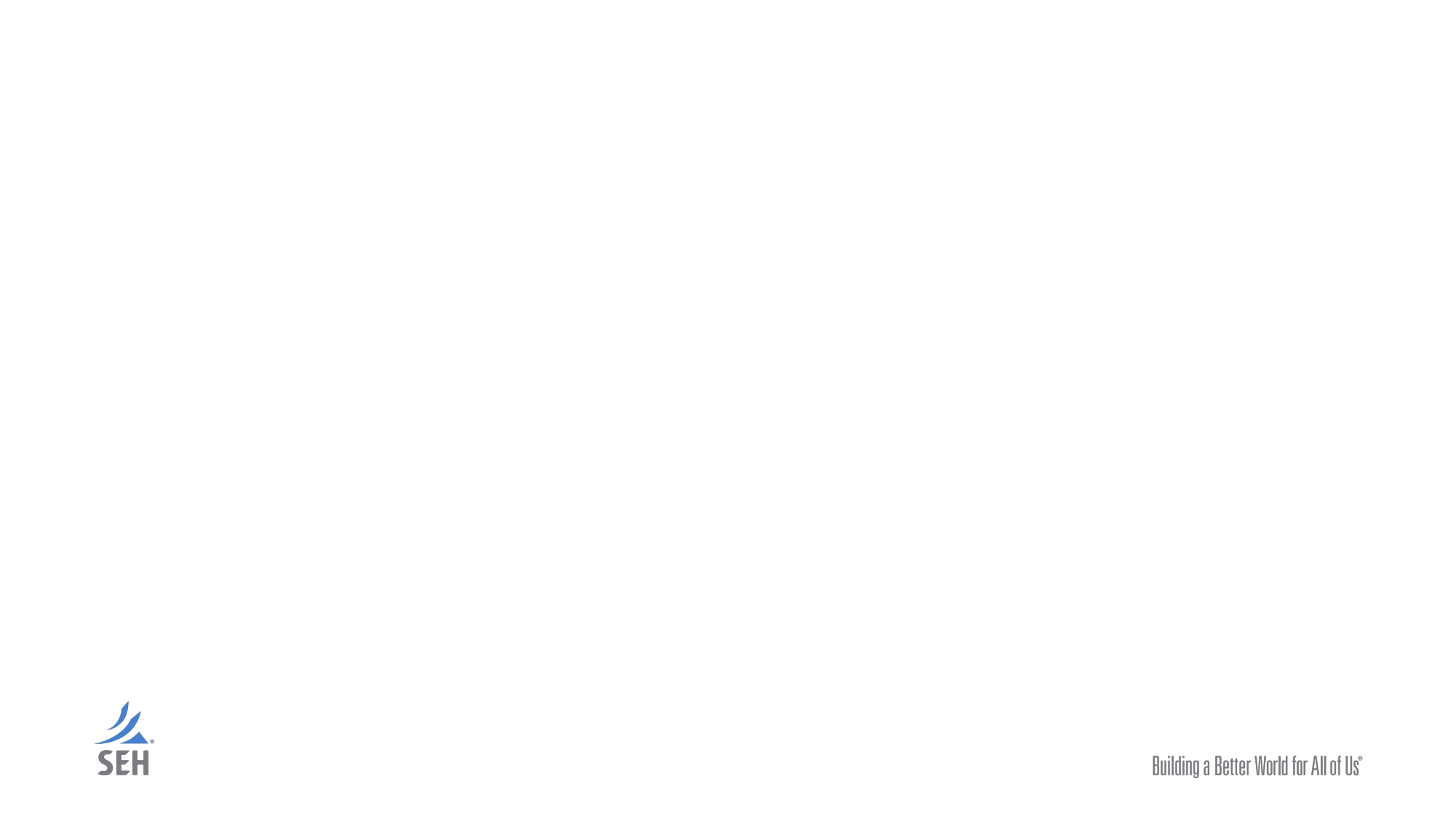

East Range Joint Water Board Established July 2021
Members:
  Doug Gregor, Chairman
Jon Skelton, Vice Chairman
Dave Skelton – Secretary & Treasurer
Dennis Schubbe – Aurora at large member
Clark Niemi – Township at large member